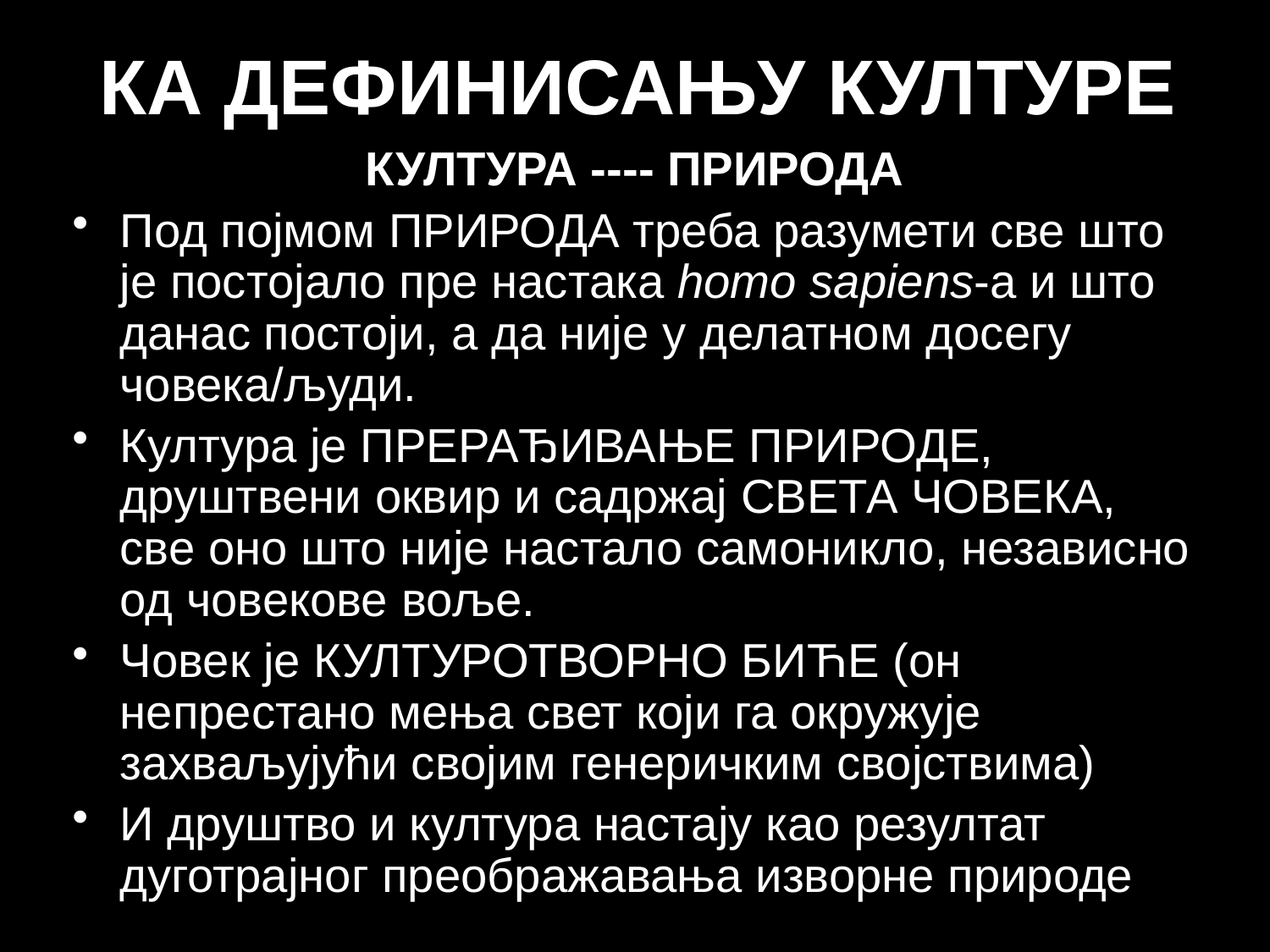

# КА ДЕФИНИСАЊУ КУЛТУРЕ
                      КУЛТУРА ---- ПРИРОДА
Под појмом ПРИРОДА треба разумети све што је постојало пре настака homo sapiens-a и што данас постоји, а да није у делатном досегу човека/људи.
Култура је ПРЕРАЂИВАЊЕ ПРИРОДЕ, друштвени оквир и садржај СВЕТА ЧОВЕКА, све оно што није настало самоникло, независно од човекове воље.
Човек је КУЛТУРОТВОРНО БИЋЕ (он непрестано мења свет који га окружује захваљујући својим генеричким својствима)
И друштво и култура настају као резултат дуготрајног преображавања изворне природе